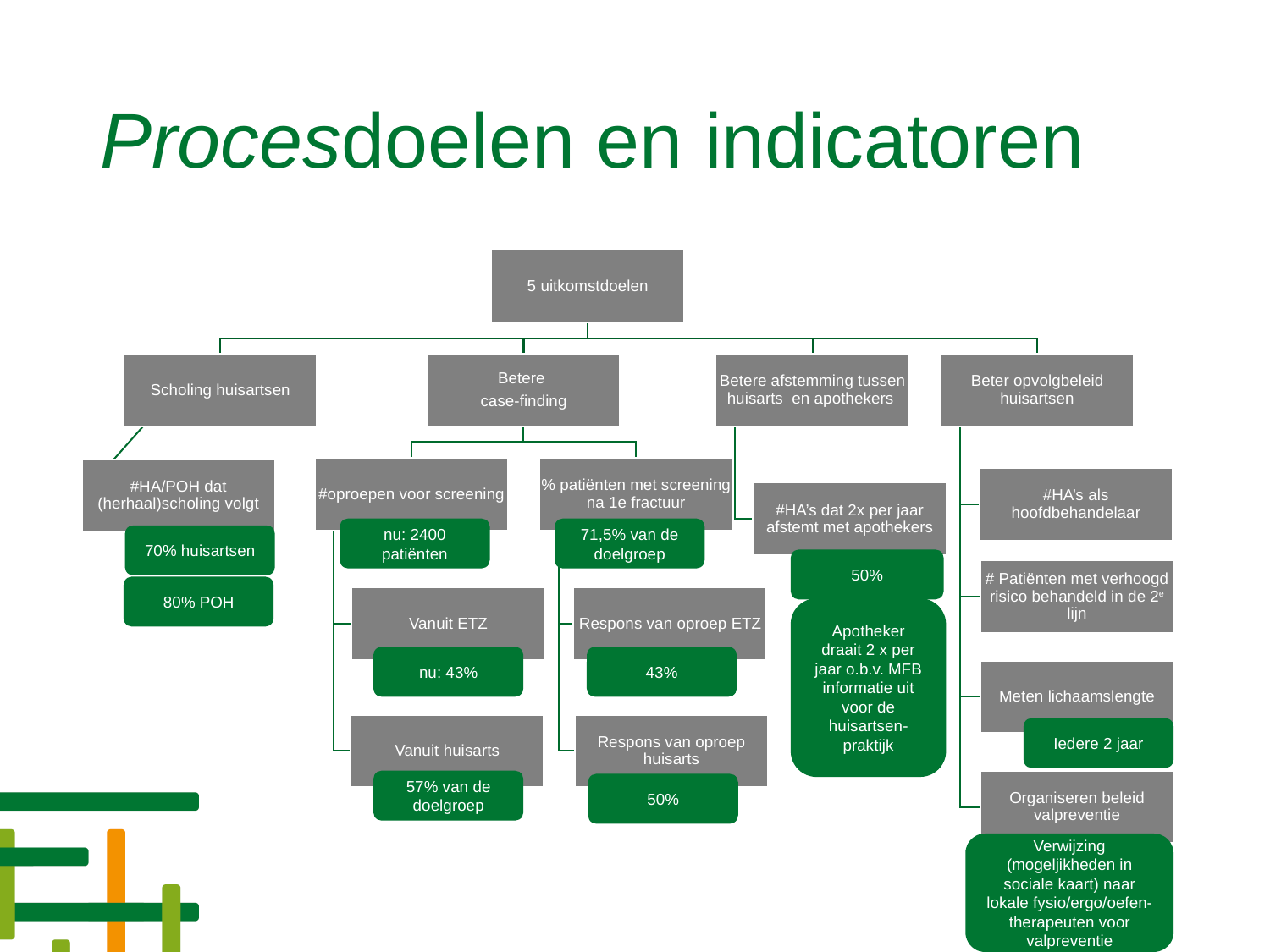

# Procesdoelen en indicatoren
5 uitkomstdoelen
Scholing huisartsen
#HA/POH dat (herhaal)scholing volgt
Betere
case-finding
#oproepen voor screening
Vanuit ETZ
Vanuit huisarts
% patiënten met screening na 1e fractuur
Respons van oproep ETZ
Respons van oproep huisarts
Betere afstemming tussen huisarts  en apothekers
#HA’s dat 2x per jaar afstemt met apothekers
Beter opvolgbeleid huisartsen
#HA’s als hoofdbehandelaar
# Patiënten met verhoogd risico behandeld in de 2e lijn
Meten lichaamslengte
Organiseren beleid valpreventie
nu: 2400 patiënten
71,5% van de doelgroep
70% huisartsen
50%
80% POH
Apotheker draait 2 x per jaar o.b.v. MFB informatie uit voor de huisartsen-praktijk
nu: 43%
43%
Iedere 2 jaar
57% van de doelgroep
50%
Verwijzing (mogeljikheden in sociale kaart) naar lokale fysio/ergo/oefen-therapeuten voor valpreventie